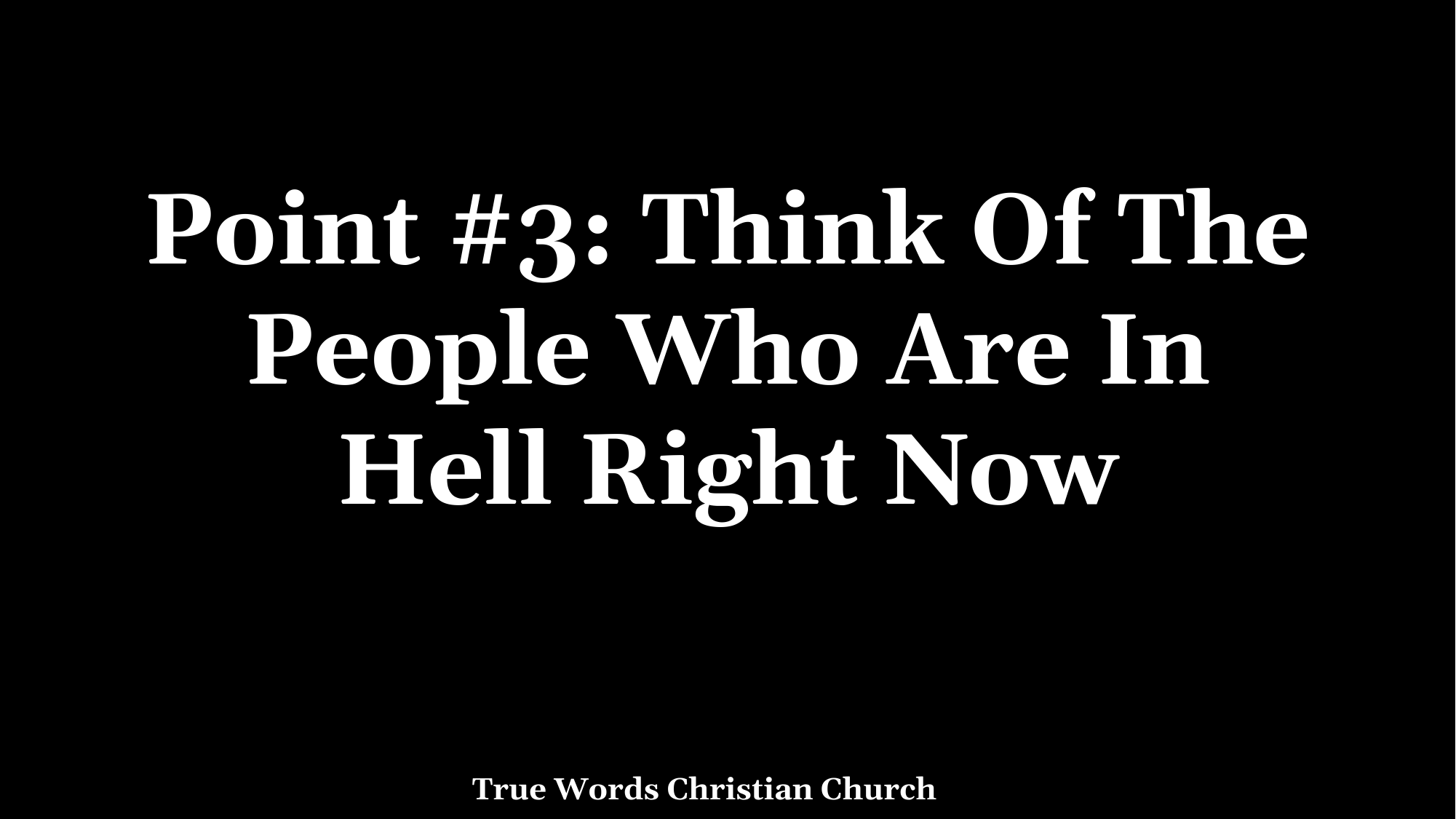

Point #3: Think Of The
People Who Are In
Hell Right Now
True Words Christian Church